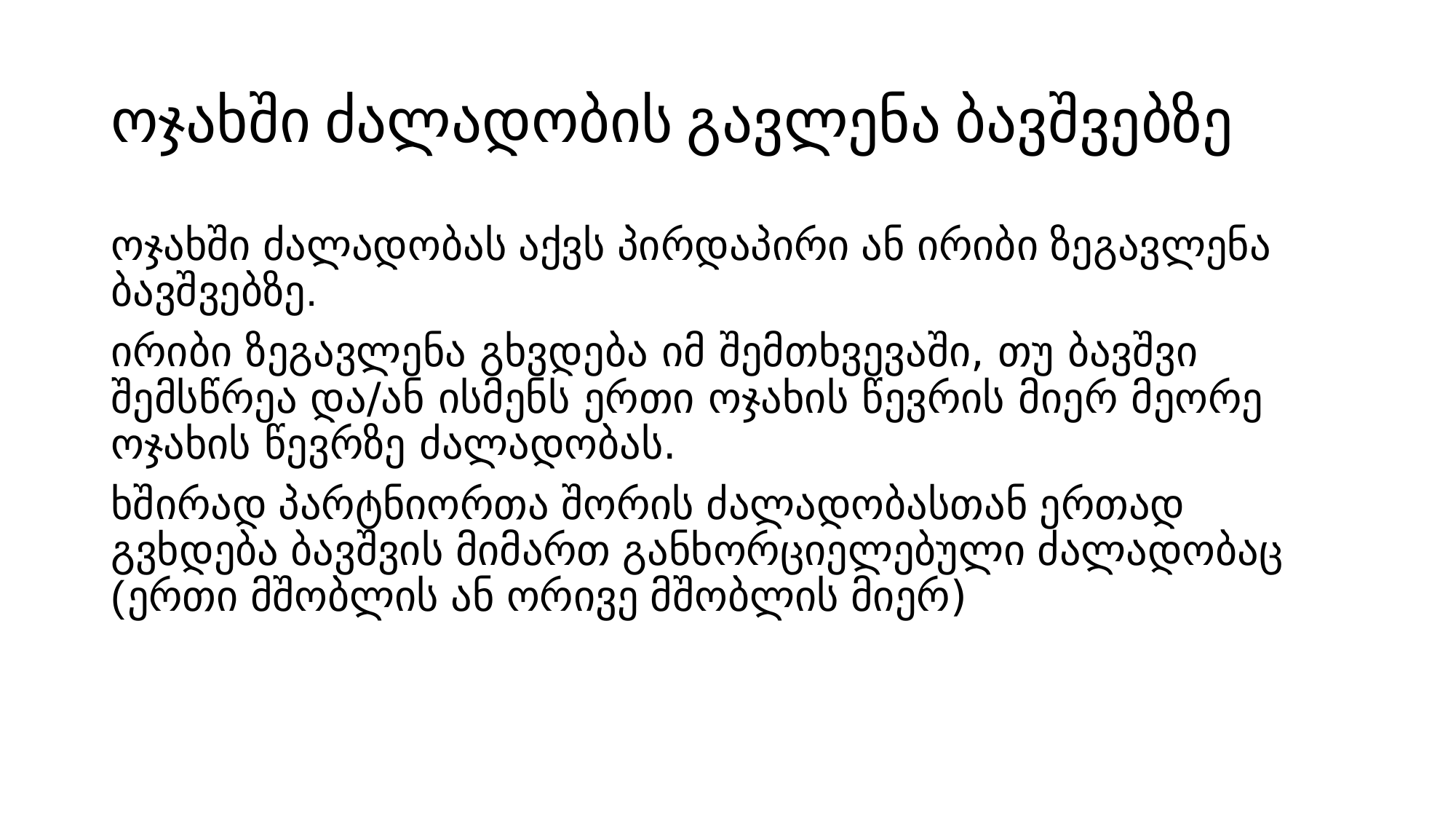

# ოჯახში ძალადობის გავლენა ბავშვებზე
ოჯახში ძალადობას აქვს პირდაპირი ან ირიბი ზეგავლენა ბავშვებზე.
ირიბი ზეგავლენა გხვდება იმ შემთხვევაში, თუ ბავშვი შემსწრეა და/ან ისმენს ერთი ოჯახის წევრის მიერ მეორე ოჯახის წევრზე ძალადობას.
ხშირად პარტნიორთა შორის ძალადობასთან ერთად გვხდება ბავშვის მიმართ განხორციელებული ძალადობაც (ერთი მშობლის ან ორივე მშობლის მიერ)